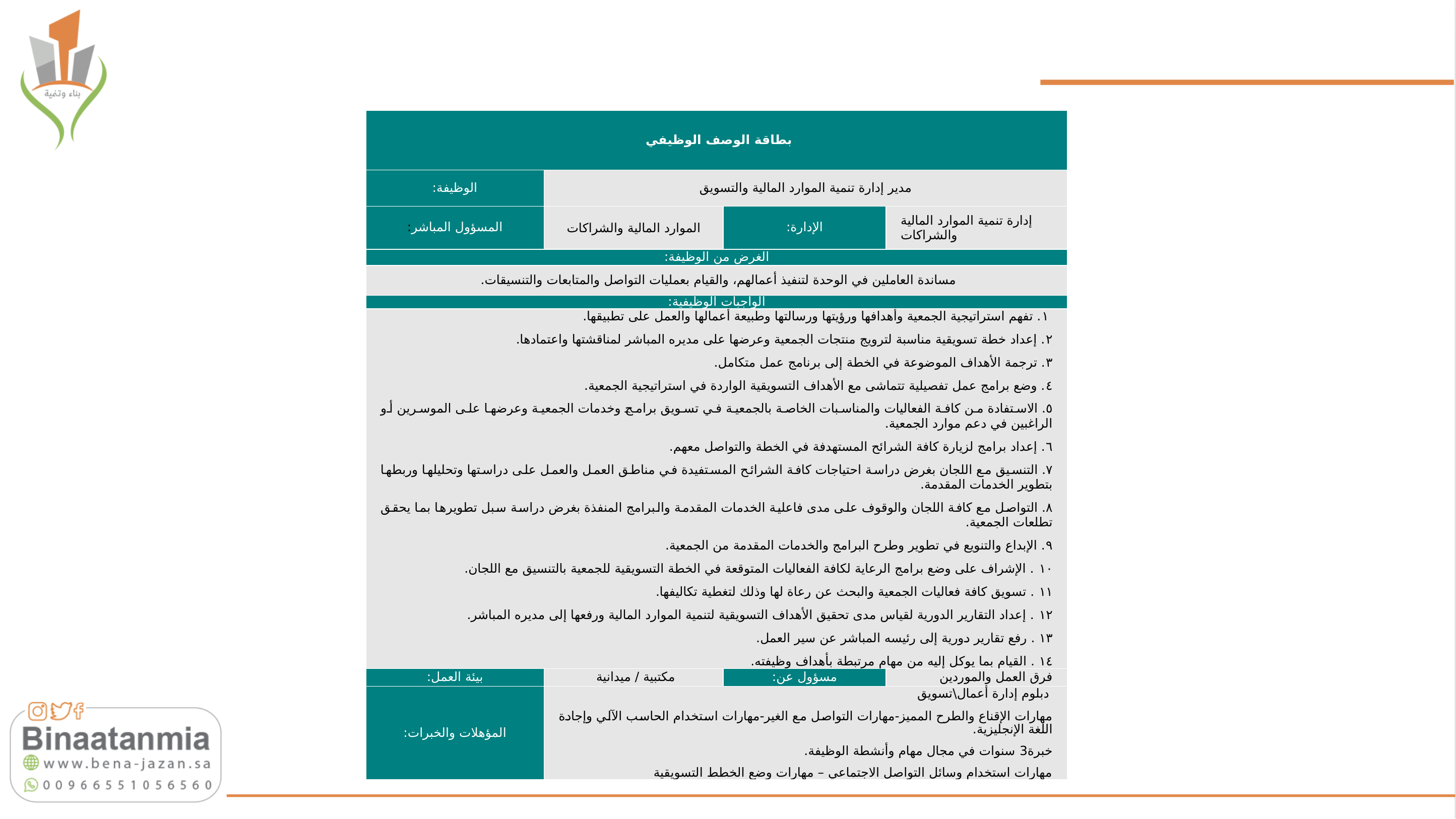

| بطاقة الوصف الوظيفي |  |  |  |
| --- | --- | --- | --- |
| الوظيفة: | مدير إدارة تنمية الموارد المالية والتسويق |  |  |
| المسؤول المباشر: | الموارد المالية والشراكات | الإدارة: | إدارة تنمية الموارد المالية والشراكات |
| الغرض من الوظيفة: |  |  |  |
| مساندة العاملين في الوحدة لتنفيذ أعمالهم، والقيام بعمليات التواصل والمتابعات والتنسيقات. |  |  |  |
| الواجبات الوظيفية: |  |  |  |
| ١. تفهم استراتيجية الجمعية وأهدافها ورؤيتها ورسالتها وطبيعة أعمالها والعمل على تطبيقها. ٢. إعداد خطة تسويقية مناسبة لترويج منتجات الجمعية وعرضها على مديره المباشر لمناقشتها واعتمادها. ٣. ترجمة الأهداف الموضوعة في الخطة إلى برنامج عمل متكامل. ٤. وضع برامج عمل تفصيلية تتماشى مع الأهداف التسويقية الواردة في استراتيجية الجمعية. ٥. الاستفادة من كافة الفعاليات والمناسبات الخاصة بالجمعية في تسويق برامج وخدمات الجمعية وعرضها على الموسرين أو الراغبين في دعم موارد الجمعية. ٦. إعداد برامج لزيارة كافة الشرائح المستهدفة في الخطة والتواصل معهم. ٧. التنسيق مع اللجان بغرض دراسة احتياجات كافة الشرائح المستفيدة في مناطق العمل والعمل على دراستها وتحليلها وربطها بتطوير الخدمات المقدمة. ٨. التواصل مع كافة اللجان والوقوف على مدى فاعلية الخدمات المقدمة والبرامج المنفذة بغرض دراسة سبل تطويرها بما يحقق تطلعات الجمعية. ٩. الإبداع والتنويع في تطوير وطرح البرامج والخدمات المقدمة من الجمعية. ١٠ . الإشراف على وضع برامج الرعاية لكافة الفعاليات المتوقعة في الخطة التسويقية للجمعية بالتنسيق مع اللجان. ١١ . تسويق كافة فعاليات الجمعية والبحث عن رعاة لها وذلك لتغطية تكاليفها. ١٢ . إعداد التقارير الدورية لقياس مدى تحقيق الأهداف التسويقية لتنمية الموارد المالية ورفعها إلى مديره المباشر. ١٣ . رفع تقارير دورية إلى رئيسه المباشر عن سير العمل. ١٤ . القيام بما يوكل إليه من مهام مرتبطة بأهداف وظيفته. |  |  |  |
| بيئة العمل: | مكتبية / ميدانية | مسؤول عن: | فرق العمل والموردين |
| المؤهلات والخبرات: | دبلوم إدارة أعمال\تسويق مهارات الإقناع والطرح المميز-مهارات التواصل مع الغير-مهارات استخدام الحاسب الآلي وإجادة اللغة الإنجليزية. خبرة3 سنوات في مجال مهام وأنشطة الوظيفة. مهارات استخدام وسائل التواصل الاجتماعي – مهارات وضع الخطط التسويقية |  |  |